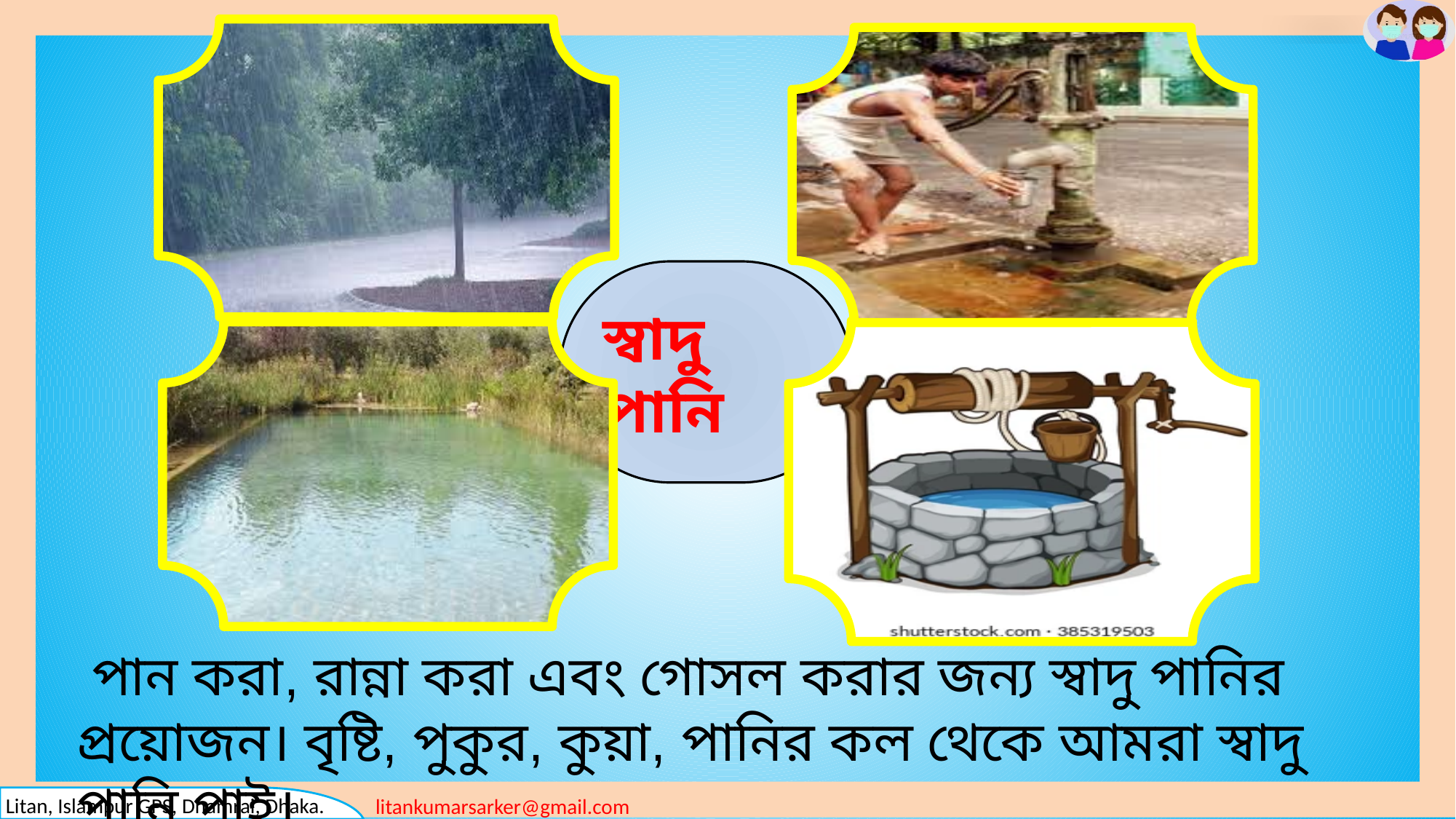

স্বাদু পানি

 পান করা, রান্না করা এবং গোসল করার জন্য স্বাদু পানির প্রয়োজন। বৃষ্টি, পুকুর, কুয়া, পানির কল থেকে আমরা স্বাদু পানি পাই।